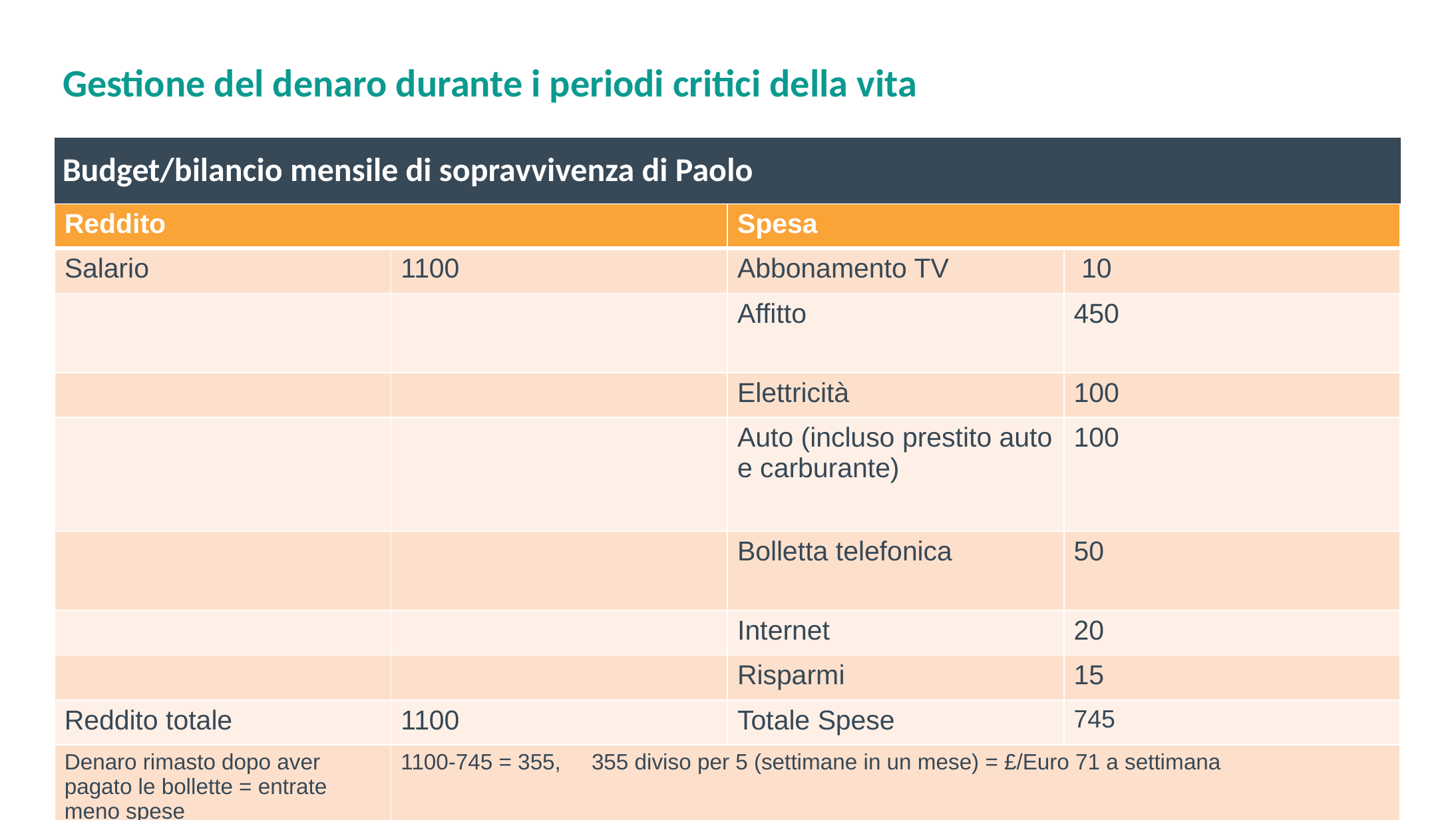

# Gestione del denaro durante i periodi critici della vita
Budget/bilancio mensile di sopravvivenza di Paolo
| Reddito |  | Spesa |  |
| --- | --- | --- | --- |
| Salario | 1100 | Abbonamento TV | 10 |
|  |  | Affitto | 450 |
|  |  | Elettricità | 100 |
|  |  | Auto (incluso prestito auto e carburante) | 100 |
|  |  | Bolletta telefonica | 50 |
|  |  | Internet | 20 |
|  |  | Risparmi | 15 |
| Reddito totale | 1100 | Totale Spese | 745 |
| Denaro rimasto dopo aver pagato le bollette = entrate meno spese | 1100-745 = 355, 355 diviso per 5 (settimane in un mese) = £/Euro 71 a settimana |  |  |